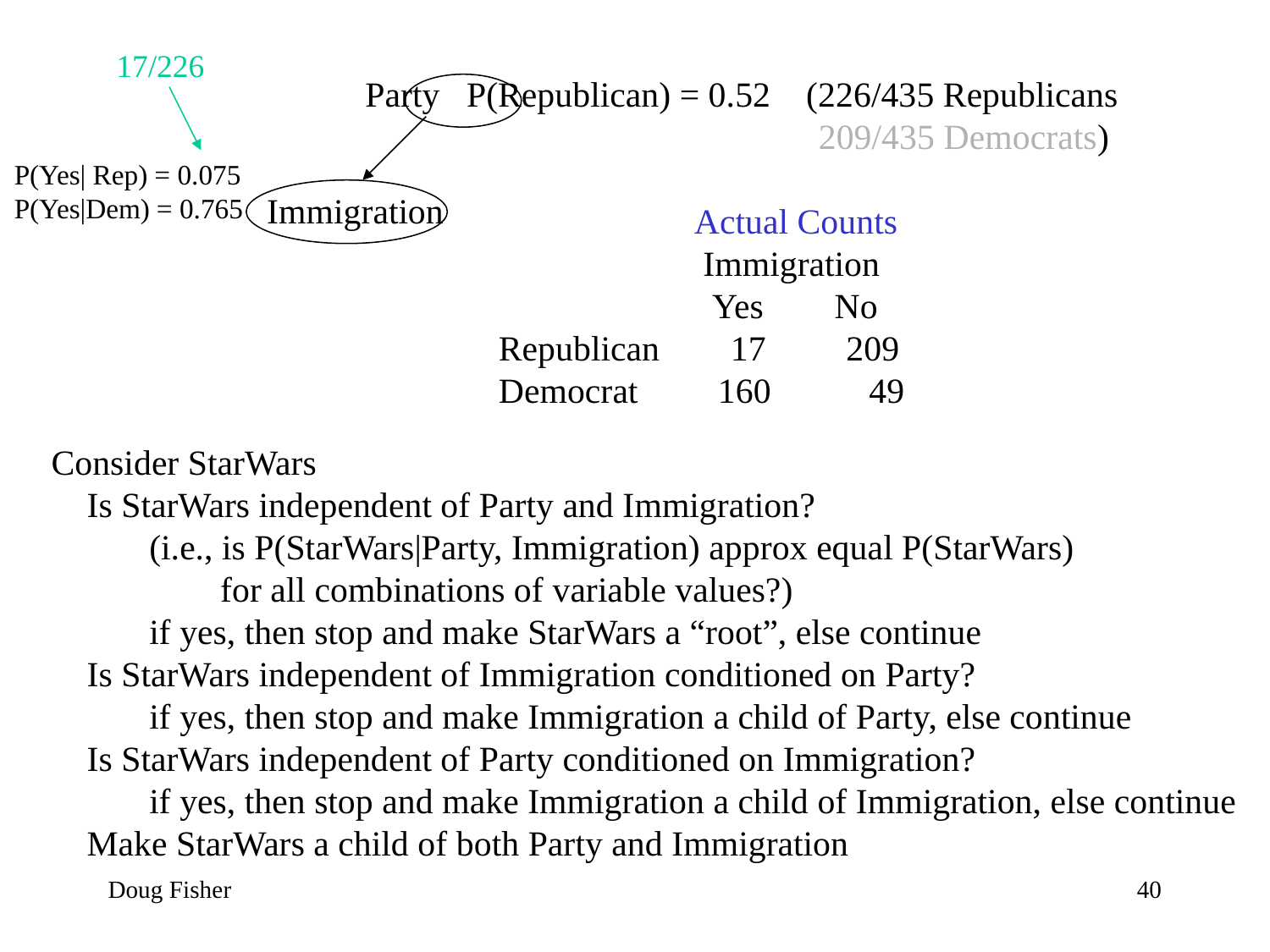

Party   P(Republican) = 0.52    (226/435 Republicans
                                                                                     209/435 Democrats)

                                                                       Actual Counts
                                                                        Immigration
                                                                         Yes        No
                                                 Republican        17         209
                                                 Democrat         160           49

17/226

P(Yes| Rep) = 0.075
P(Yes|Dem) = 0.765

Immigration
Consider StarWars
    Is StarWars independent of Party and Immigration?
           (i.e., is P(StarWars|Party, Immigration) approx equal P(StarWars)
                   for all combinations of variable values?)
           if yes, then stop and make StarWars a “root”, else continue
    Is StarWars independent of Immigration conditioned on Party?
           if yes, then stop and make Immigration a child of Party, else continue
    Is StarWars independent of Party conditioned on Immigration?
           if yes, then stop and make Immigration a child of Immigration, else continue
    Make StarWars a child of both Party and Immigration

Doug Fisher
40